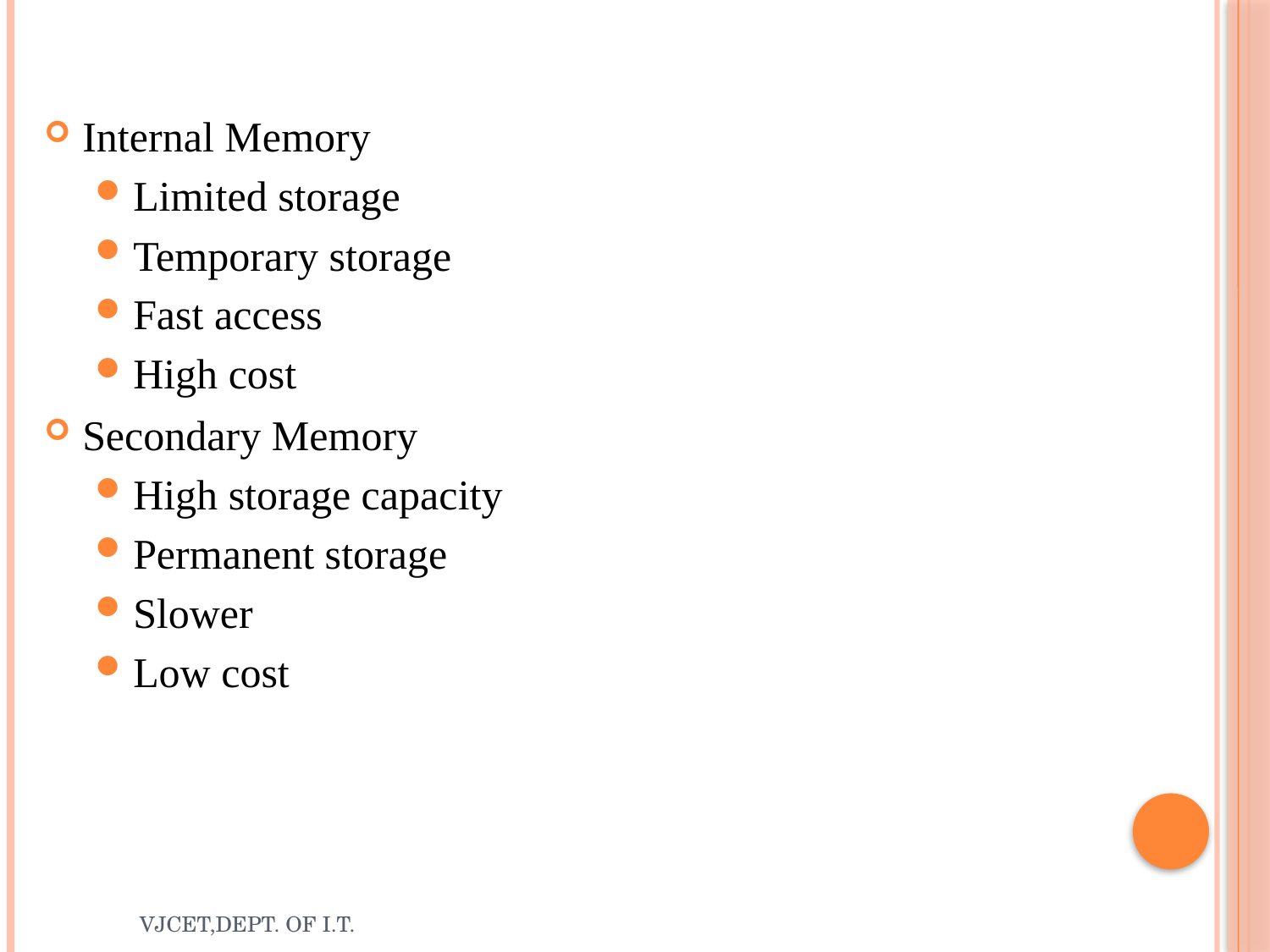

Internal Memory
Limited storage
Temporary storage
Fast access
High cost
Secondary Memory
High storage capacity
Permanent storage
Slower
Low cost

VJCET,DEPT. OF I.T.